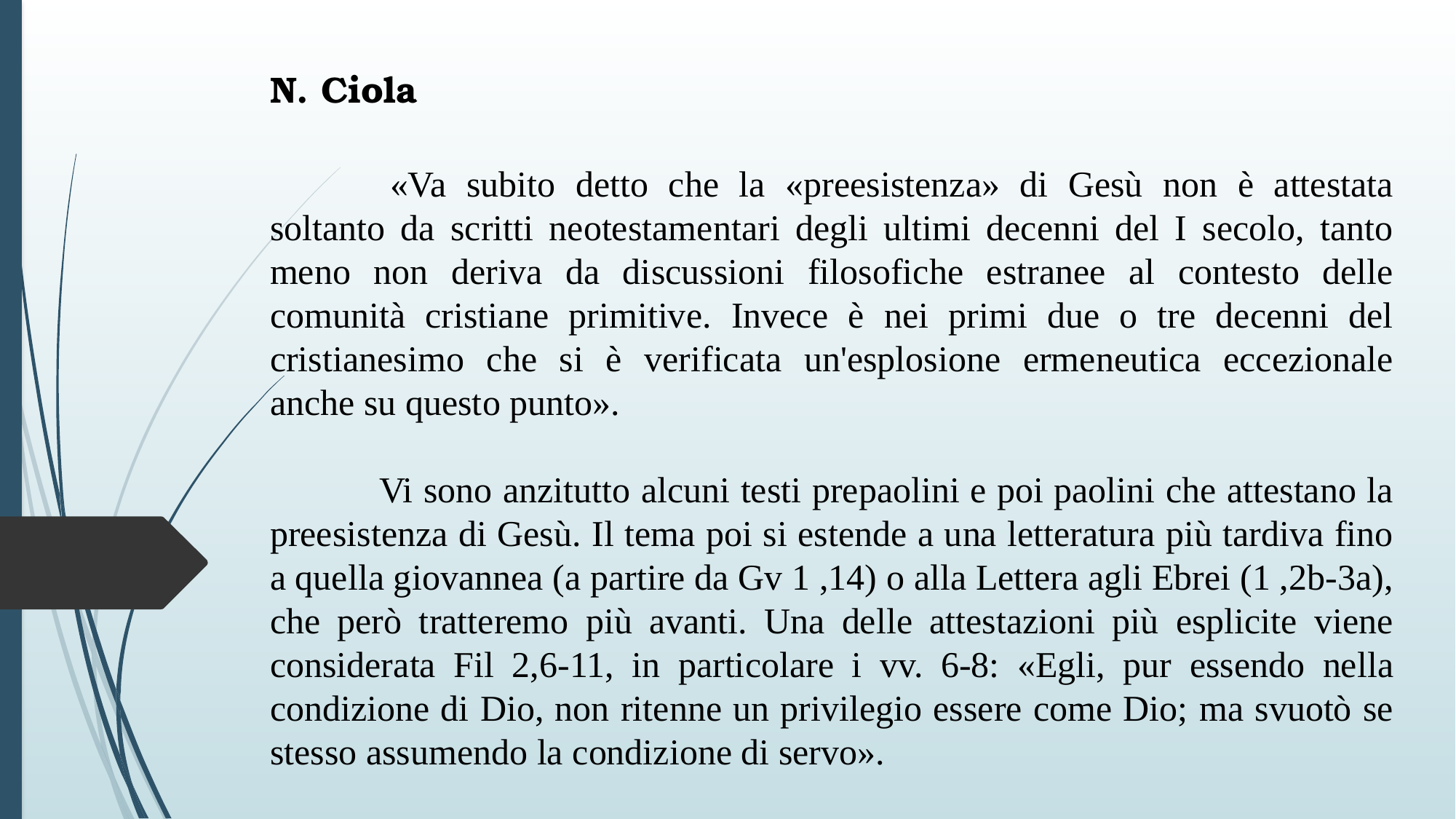

N. Ciola

  	«Va subito detto che la «preesistenza» di Gesù non è attestata soltanto da scritti neotestamentari degli ultimi decenni del I secolo, tanto meno non deriva da discussioni filosofiche estranee al contesto delle comunità cristiane primitive. Invece è nei primi due o tre decenni del cristianesimo che si è verificata un'esplosione ermeneutica eccezionale anche su questo punto».

	Vi sono anzitutto alcuni testi prepaolini e poi paolini che attestano la preesistenza di Gesù. Il tema poi si estende a una letteratura più tardiva fino a quella giovannea (a partire da Gv 1 ,14) o alla Lettera agli Ebrei (1 ,2b-3a), che però tratteremo più avanti. Una delle attestazioni più esplicite viene considerata Fil 2,6-11, in particolare i vv. 6-8: «Egli, pur essendo nella condizione di Dio, non ritenne un privilegio essere come Dio; ma svuotò se stesso assumendo la condizione di servo».